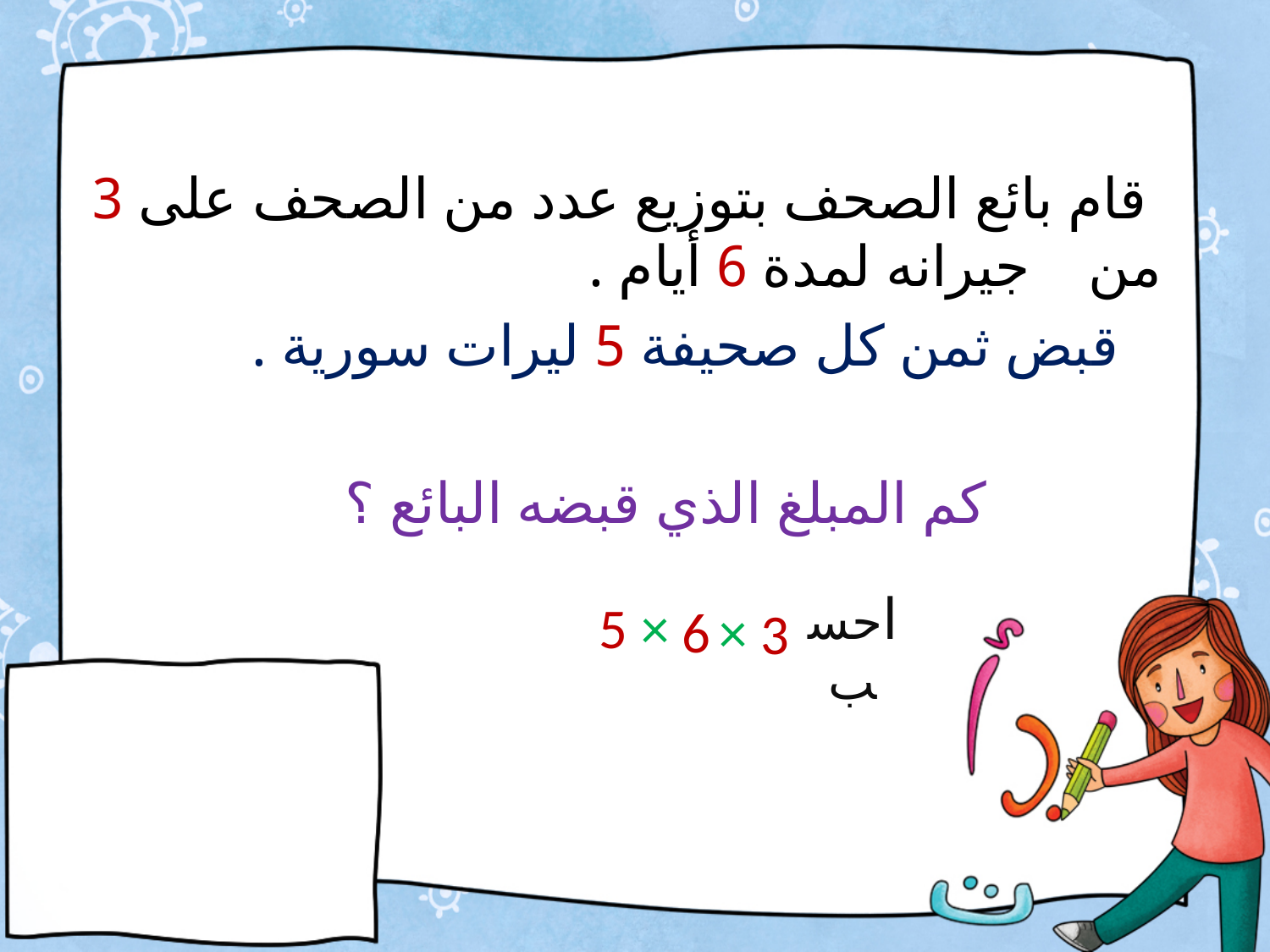

#

 قام بائع الصحف بتوزيع عدد من الصحف على 3 من    جيرانه لمدة 6 أيام .
   قبض ثمن كل صحيفة 5 ليرات سورية .

            كم المبلغ الذي قبضه البائع ؟

احسب
5
×
6
×
3